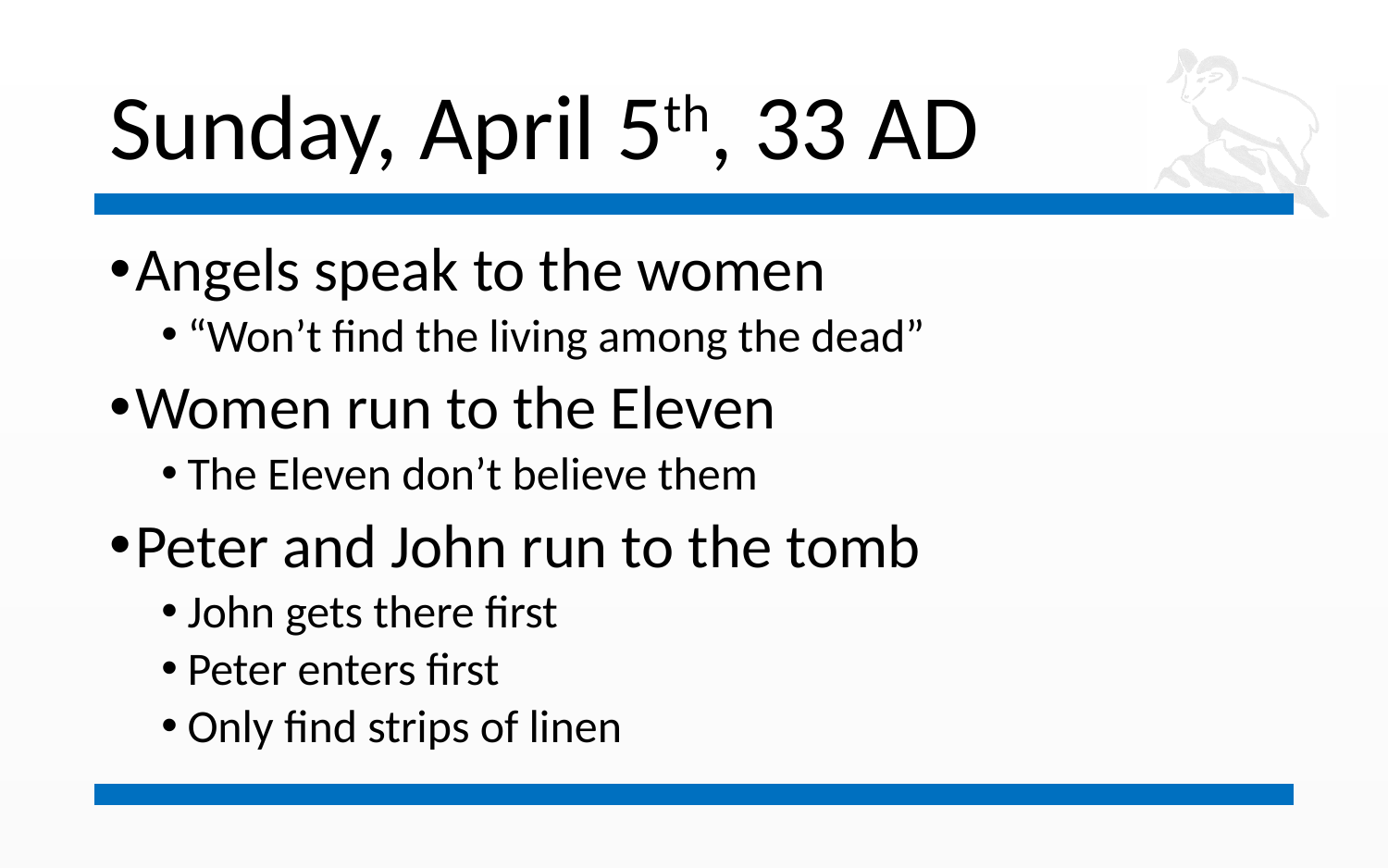

# Sunday, April 5th, 33 AD
Angels speak to the women
“Won’t find the living among the dead”
Women run to the Eleven
The Eleven don’t believe them
Peter and John run to the tomb
John gets there first
Peter enters first
Only find strips of linen